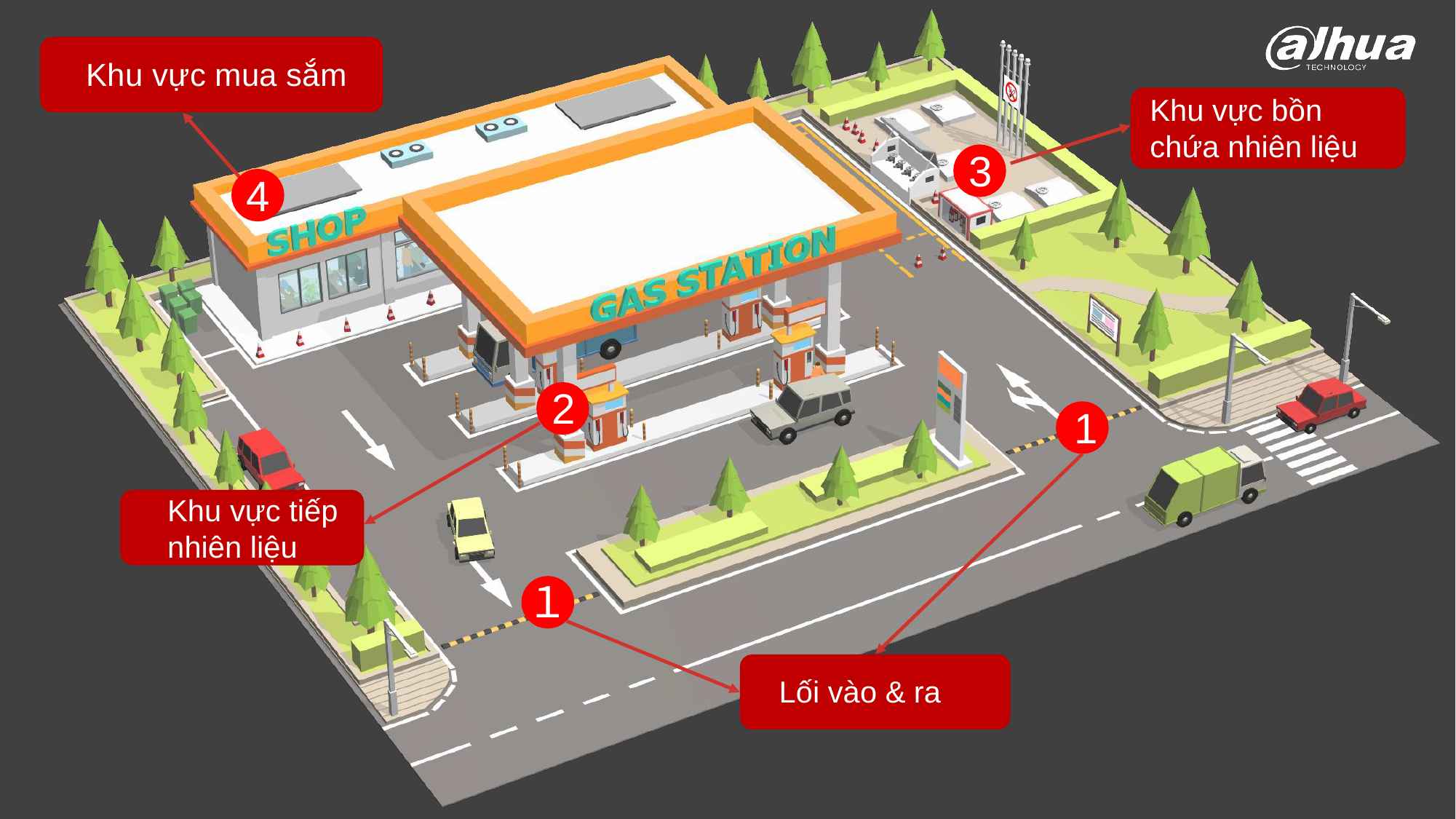

# Khu vực mua sắm

Khu vực bồn chứa nhiên liệu

3

4

2

1

Khu vực tiếp nhiên liệu
１

Lối vào & ra